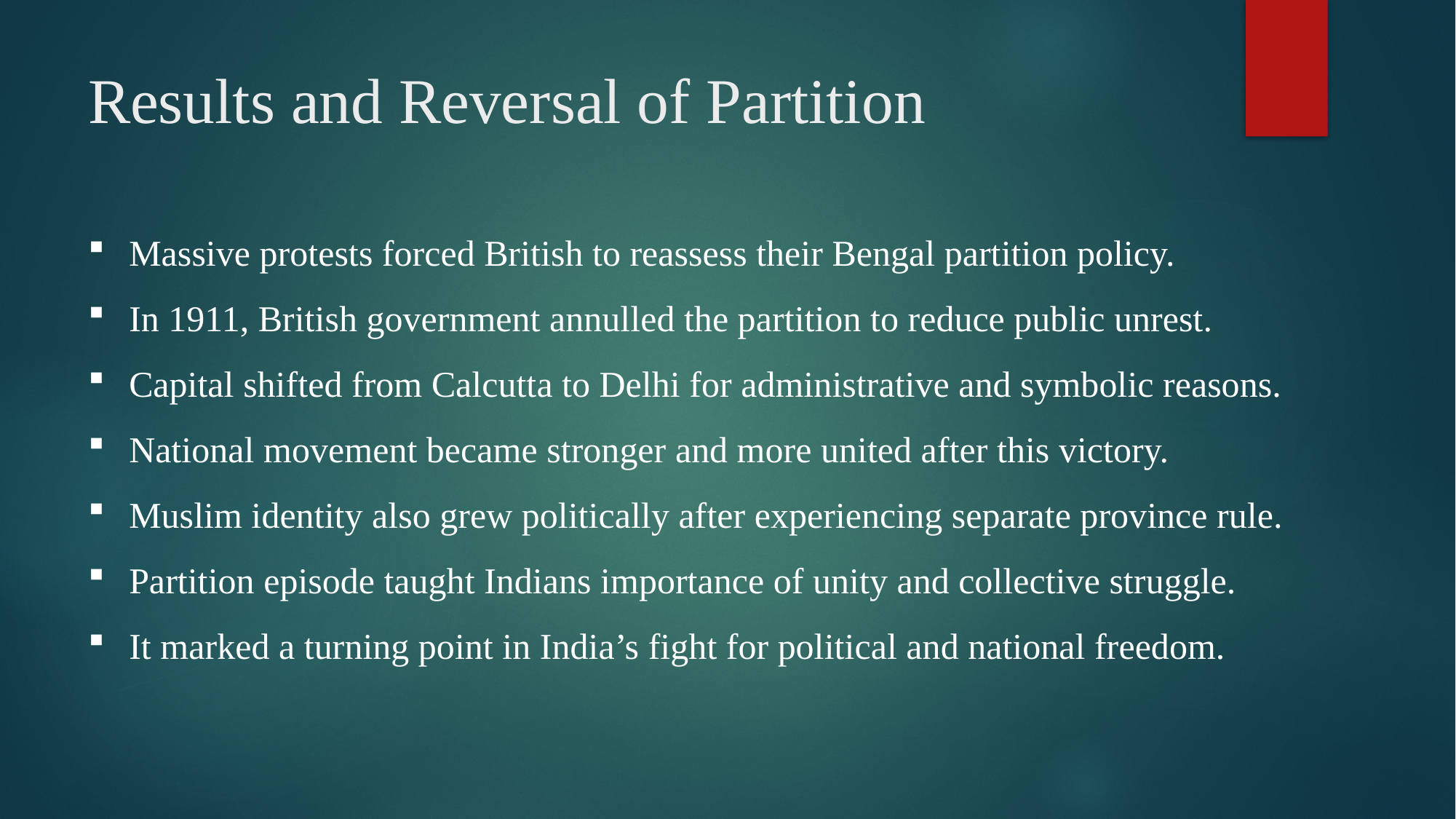

# Results and Reversal of Partition
Massive protests forced British to reassess their Bengal partition policy.
In 1911, British government annulled the partition to reduce public unrest.
Capital shifted from Calcutta to Delhi for administrative and symbolic reasons.
National movement became stronger and more united after this victory.
Muslim identity also grew politically after experiencing separate province rule.
Partition episode taught Indians importance of unity and collective struggle.
It marked a turning point in India’s fight for political and national freedom.